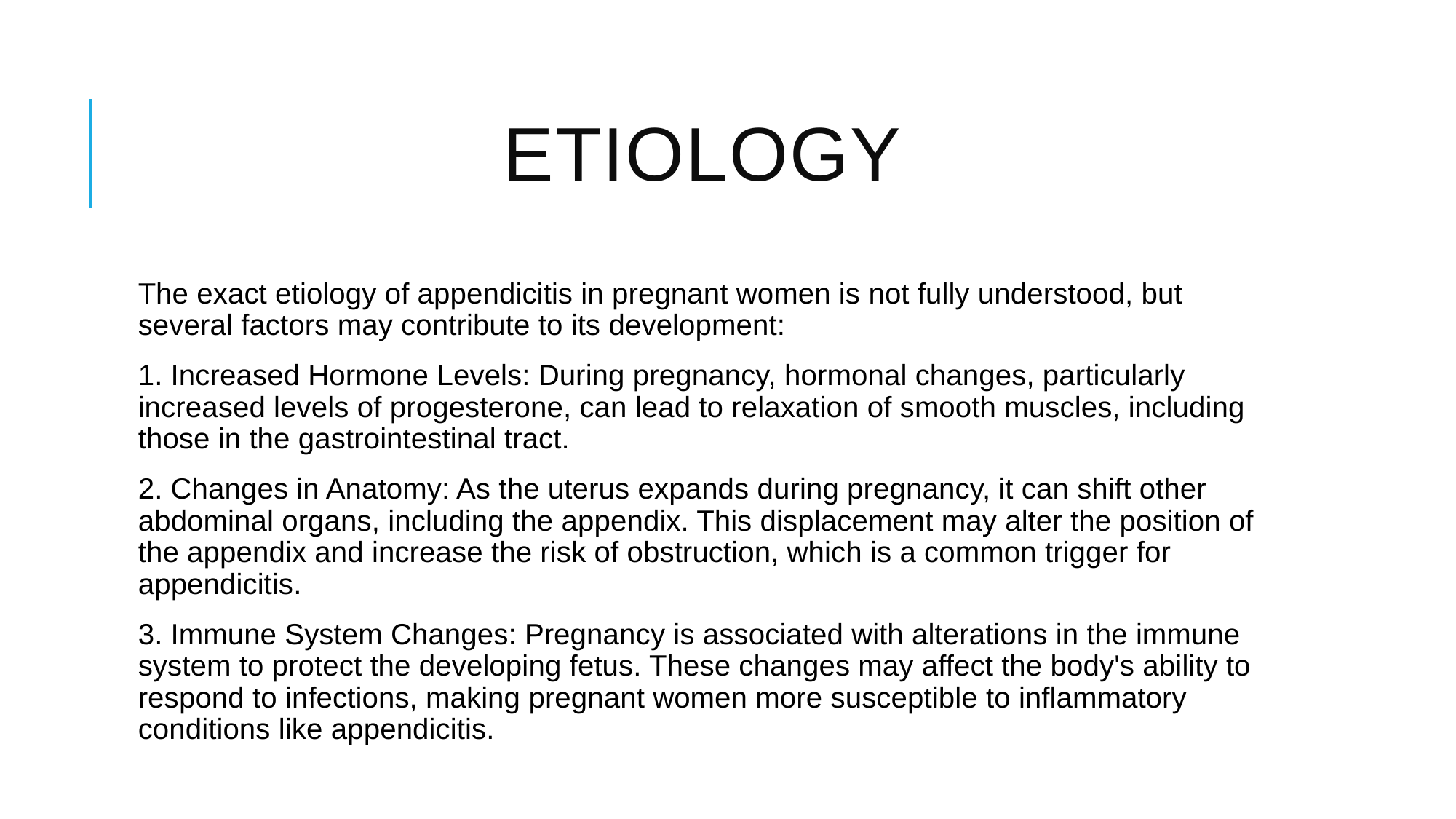

# etiology
The exact etiology of appendicitis in pregnant women is not fully understood, but several factors may contribute to its development:
1. Increased Hormone Levels: During pregnancy, hormonal changes, particularly increased levels of progesterone, can lead to relaxation of smooth muscles, including those in the gastrointestinal tract.
2. Changes in Anatomy: As the uterus expands during pregnancy, it can shift other abdominal organs, including the appendix. This displacement may alter the position of the appendix and increase the risk of obstruction, which is a common trigger for appendicitis.
3. Immune System Changes: Pregnancy is associated with alterations in the immune system to protect the developing fetus. These changes may affect the body's ability to respond to infections, making pregnant women more susceptible to inflammatory conditions like appendicitis.